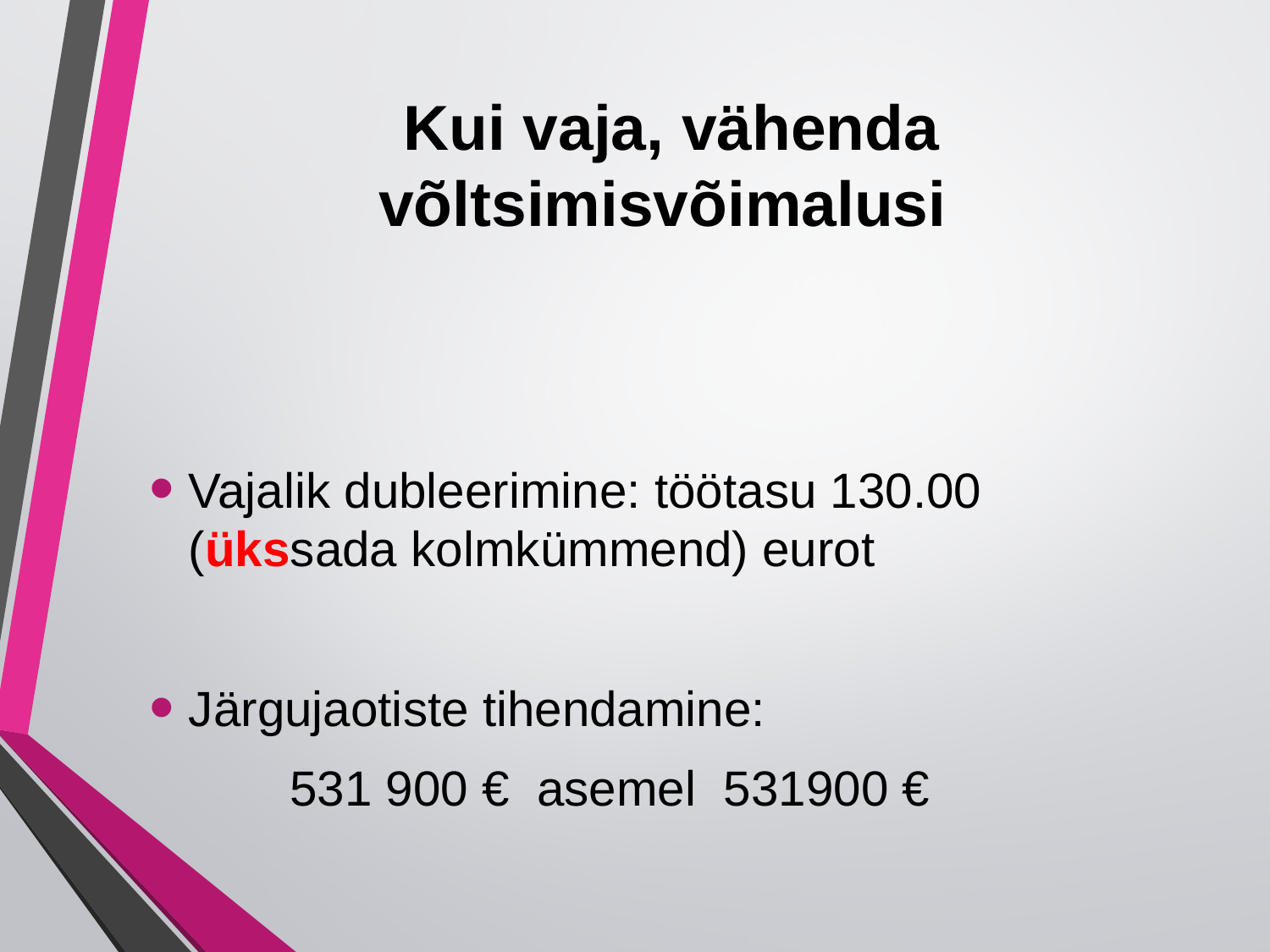

# Kui vaja, vähenda võltsimisvõimalusi

Vajalik dubleerimine: töötasu 130.00 (ükssada kolmkümmend) eurot

Järgujaotiste tihendamine:
	 531 900 €  asemel  531900 €